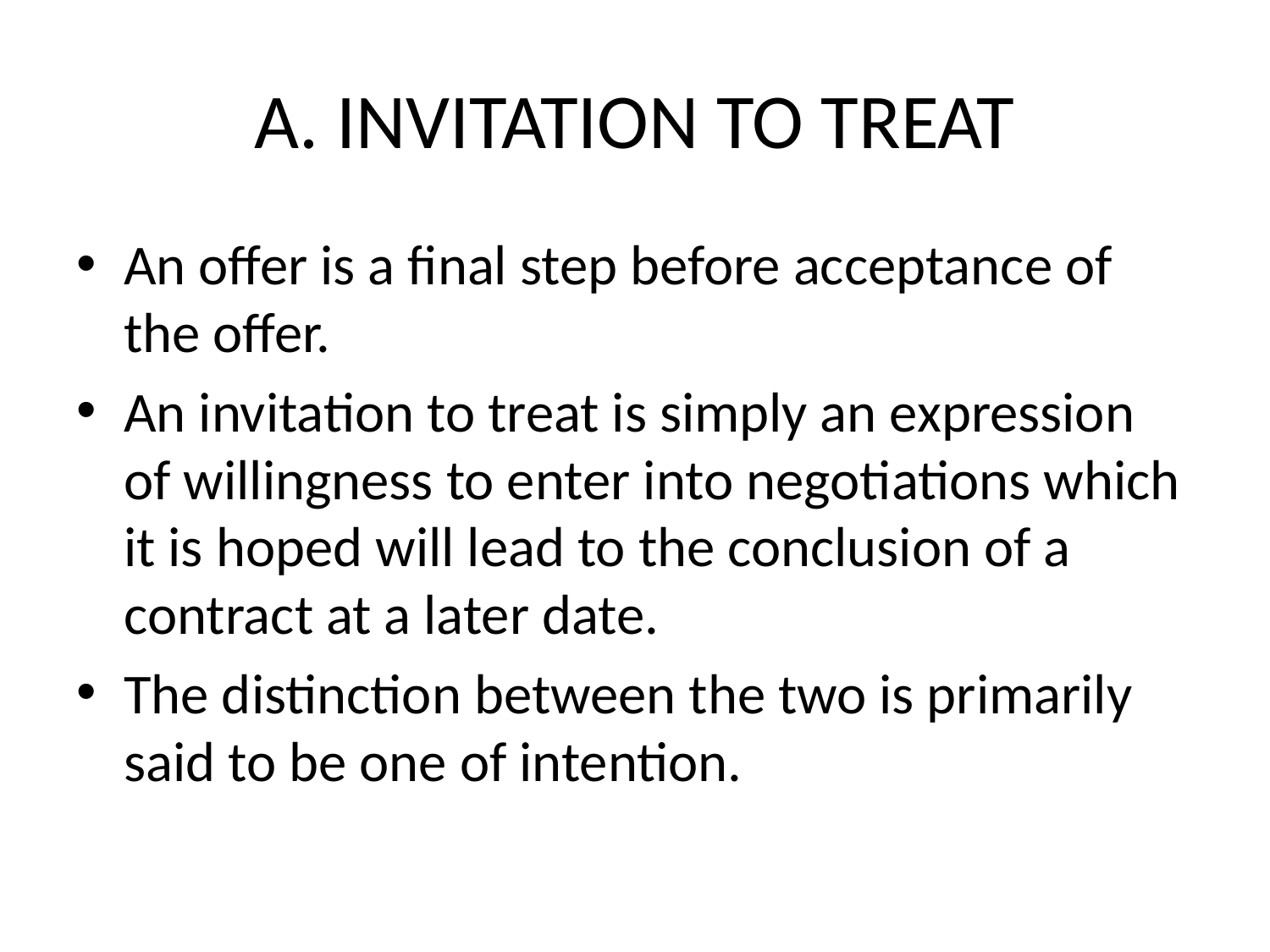

# A. INVITATION TO TREAT
An offer is a final step before acceptance of the offer.
An invitation to treat is simply an expression of willingness to enter into negotiations which it is hoped will lead to the conclusion of a contract at a later date.
The distinction between the two is primarily said to be one of intention.